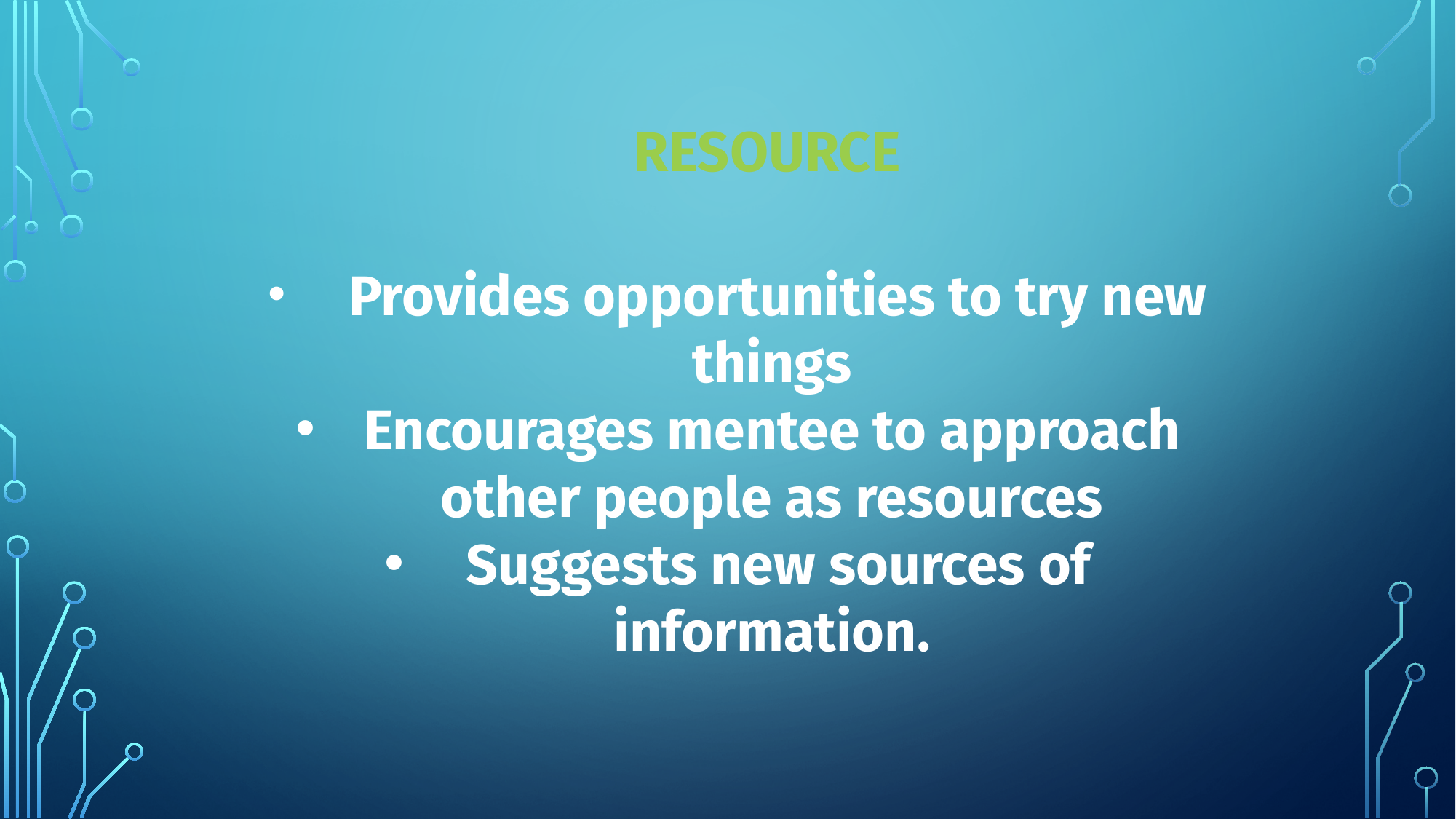

# Resource

 Provides opportunities to try new things
Encourages mentee to approach other people as resources
 Suggests new sources of information.